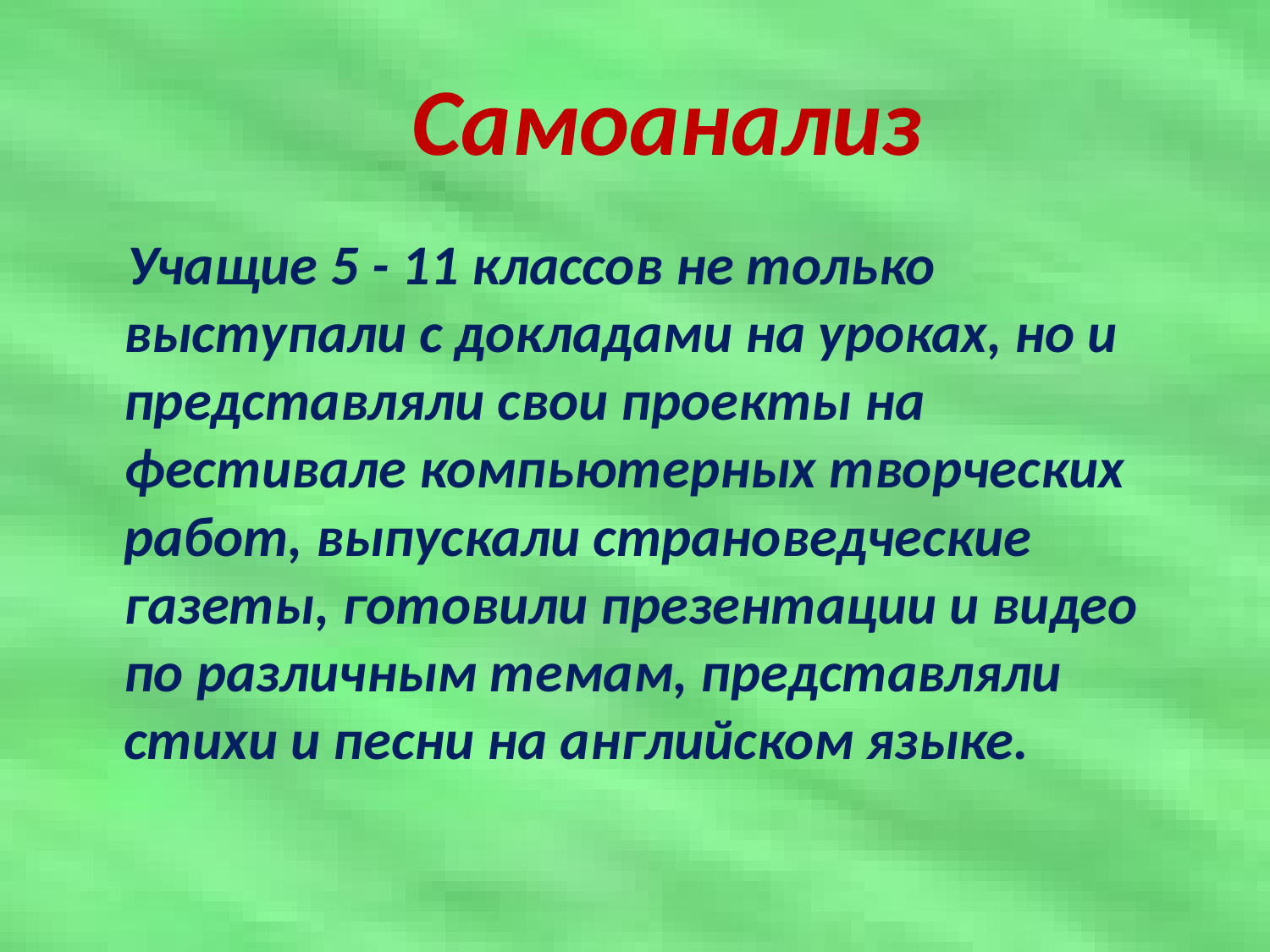

# Самоанализ
    Учащие 5 - 11 классов не только выступали с докладами на уроках, но и представляли свои проекты на  фестивале компьютерных творческих работ, выпускали страноведческие газеты, готовили презентации и видео по различным темам, представляли стихи и песни на английском языке.